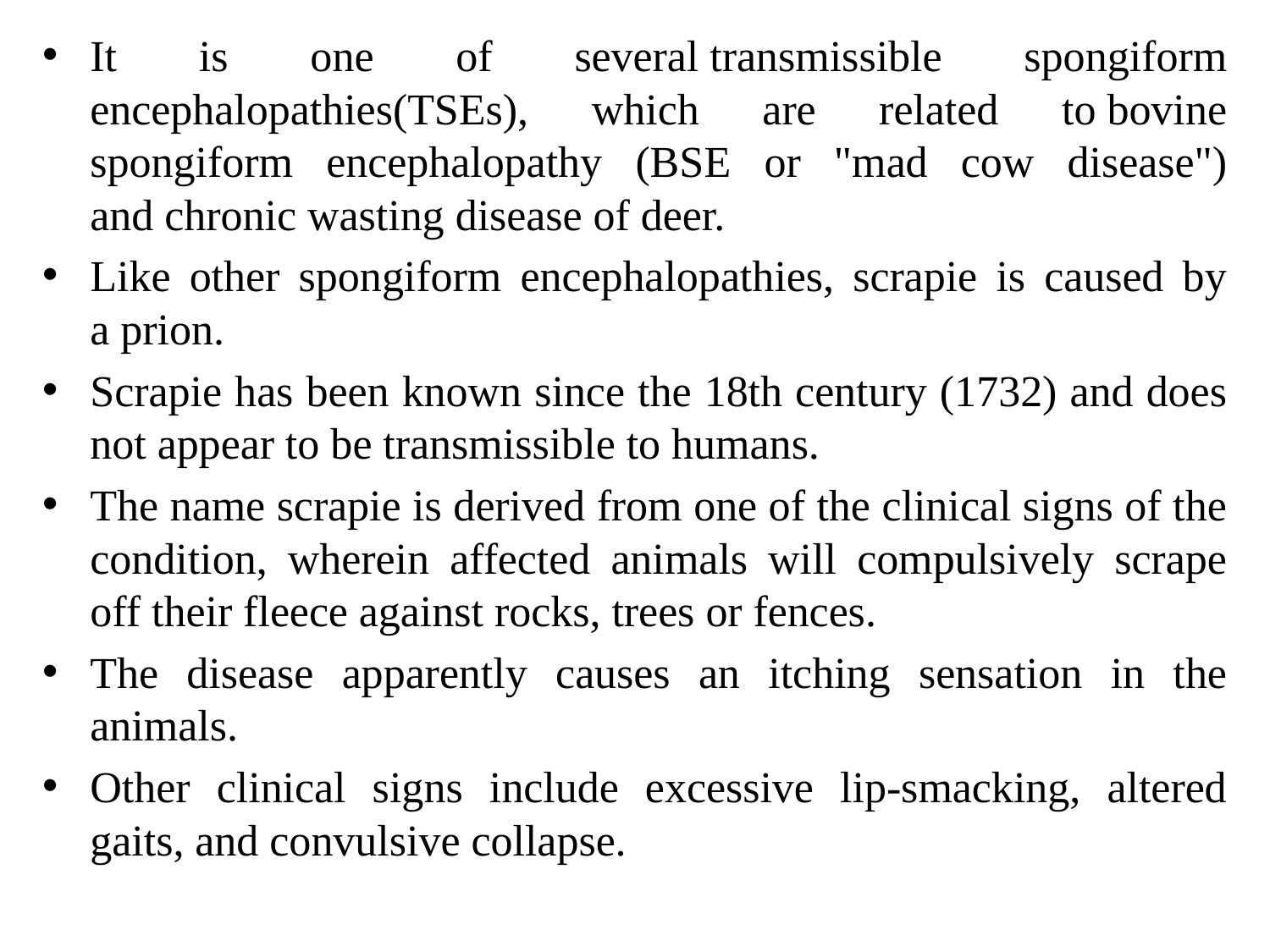

It is one of several transmissible spongiform encephalopathies(TSEs), which are related to bovine spongiform encephalopathy (BSE or "mad cow disease") and chronic wasting disease of deer.
Like other spongiform encephalopathies, scrapie is caused by a prion.
Scrapie has been known since the 18th century (1732) and does not appear to be transmissible to humans.
The name scrapie is derived from one of the clinical signs of the condition, wherein affected animals will compulsively scrape off their fleece against rocks, trees or fences.
The disease apparently causes an itching sensation in the animals.
Other clinical signs include excessive lip-smacking, altered gaits, and convulsive collapse.